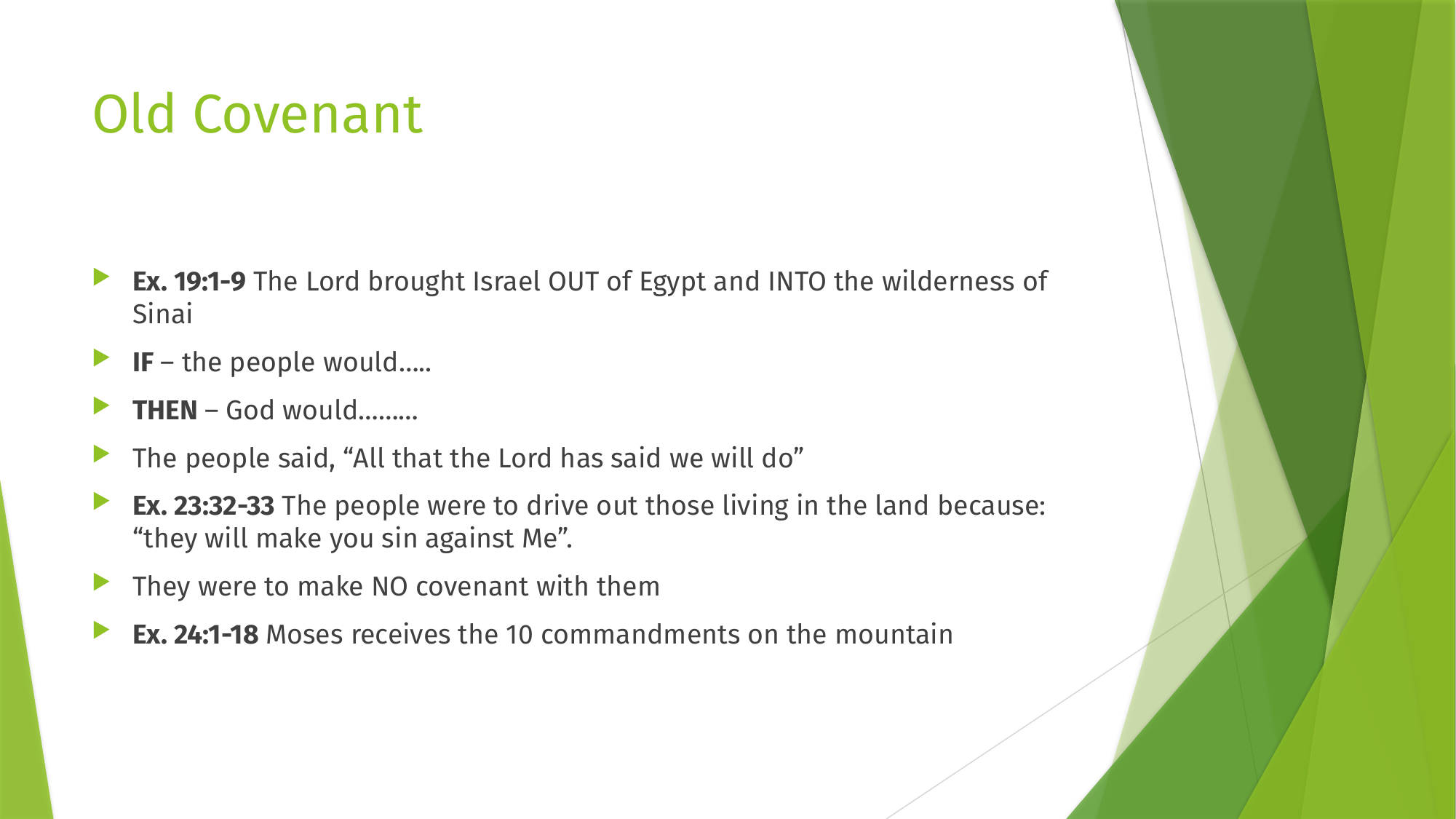

# Old Covenant
Ex. 19:1-9 The Lord brought Israel OUT of Egypt and INTO the wilderness of Sinai
IF – the people would…..
THEN – God would………
The people said, “All that the Lord has said we will do”
Ex. 23:32-33 The people were to drive out those living in the land because:
“they will make you sin against Me”.
They were to make NO covenant with them
Ex. 24:1-18 Moses receives the 10 commandments on the mountain